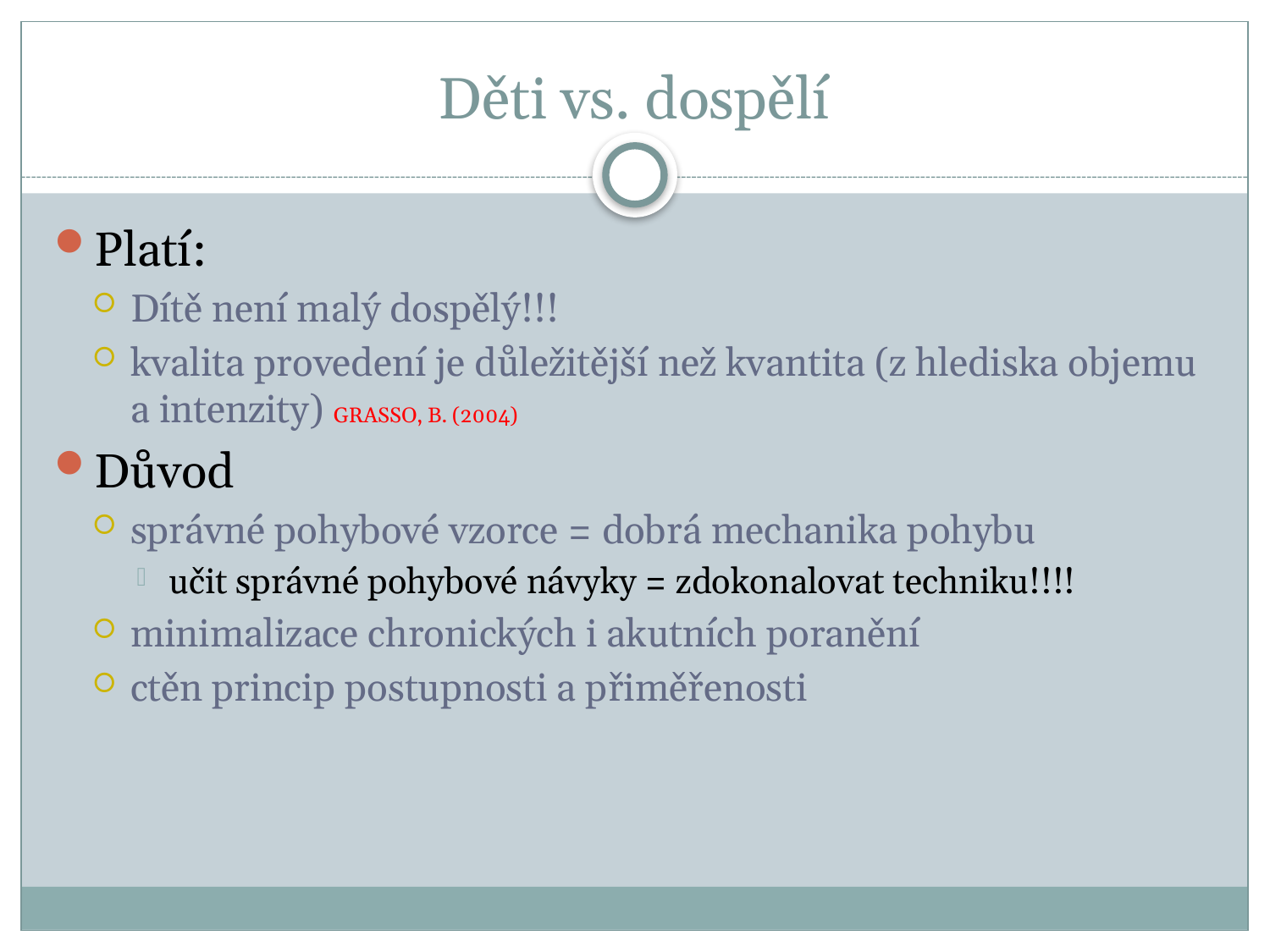

# Děti vs. dospělí
Platí:
Dítě není malý dospělý!!!
kvalita provedení je důležitější než kvantita (z hlediska objemu a intenzity) GRASSO, B. (2004)
Důvod
správné pohybové vzorce = dobrá mechanika pohybu
učit správné pohybové návyky = zdokonalovat techniku!!!!
minimalizace chronických i akutních poranění
ctěn princip postupnosti a přiměřenosti